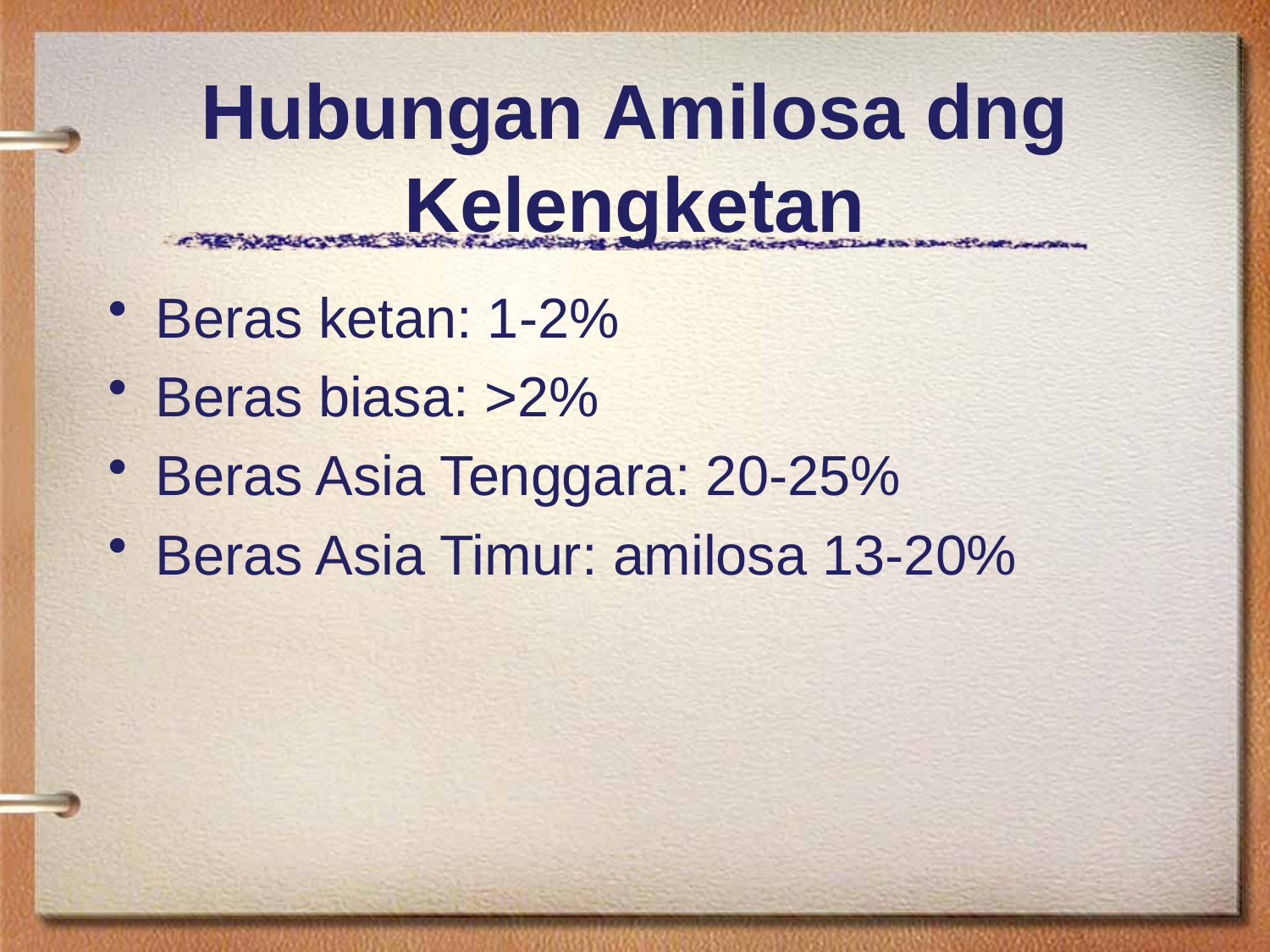

# Hubungan Amilosa dng Kelengketan
Beras ketan: 1-2%
Beras biasa: >2%
Beras Asia Tenggara: 20-25%
Beras Asia Timur: amilosa 13-20%